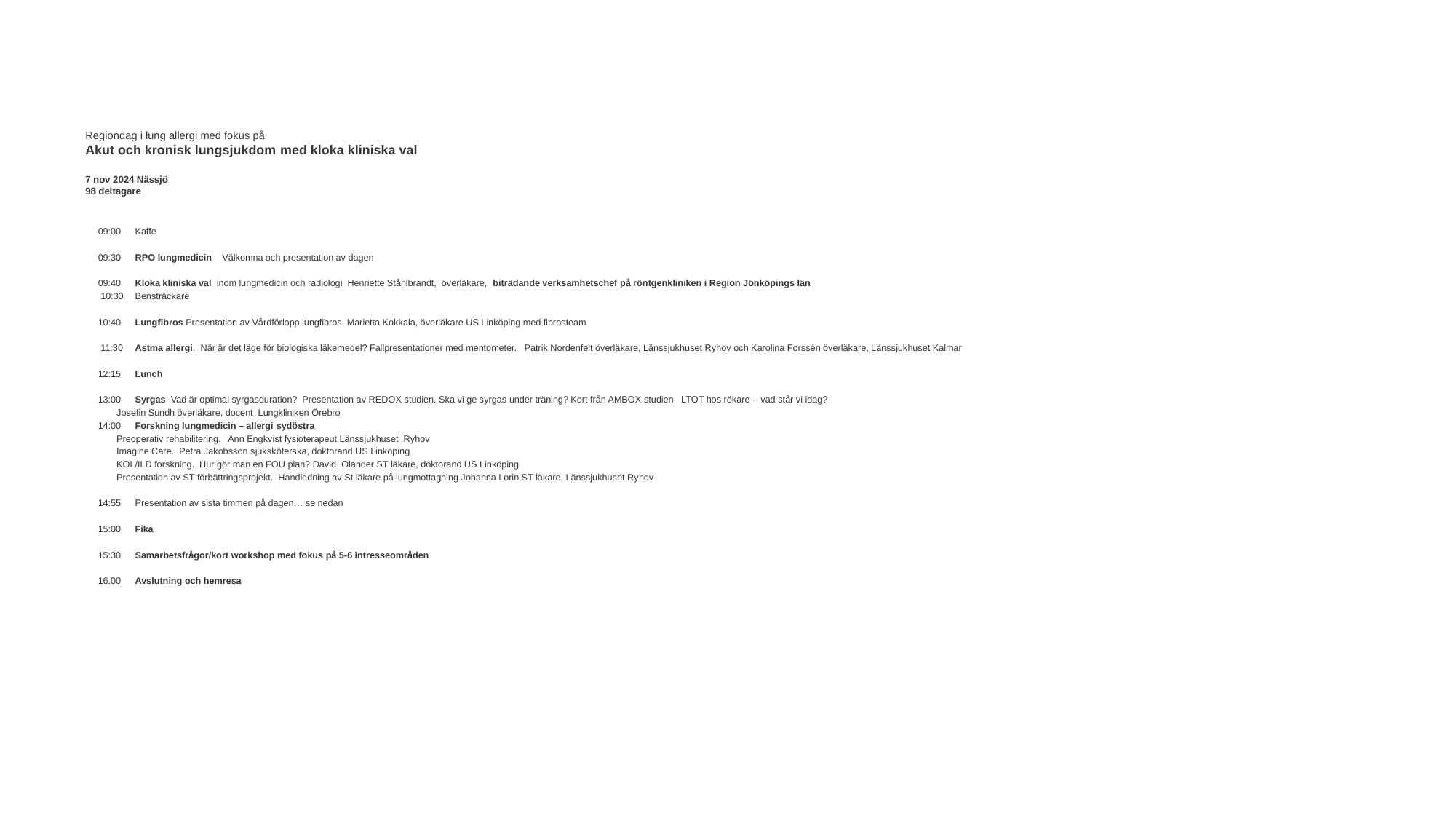

# Regiondag i lung allergi med fokus på Akut och kronisk lungsjukdom med kloka kliniska val 7 nov 2024 Nässjö 98 deltagare

09:00 	Kaffe

09:30	RPO lungmedicin    Välkomna och presentation av dagen

09:40	Kloka kliniska val  inom lungmedicin och radiologi  Henriette Ståhlbrandt,  överläkare,  biträdande verksamhetschef på röntgenkliniken i Region Jönköpings län
 10:30	Bensträckare

10:40	Lungfibros Presentation av Vårdförlopp lungfibros  Marietta Kokkala, överläkare US Linköping med fibrosteam

 11:30	Astma allergi.  När är det läge för biologiska läkemedel? Fallpresentationer med mentometer.   Patrik Nordenfelt överläkare, Länssjukhuset Ryhov och Karolina Forssén överläkare, Länssjukhuset Kalmar

12:15	Lunch

13:00	Syrgas  Vad är optimal syrgasduration?  Presentation av REDOX studien. Ska vi ge syrgas under träning? Kort från AMBOX studien   LTOT hos rökare -  vad står vi idag?
		Josefin Sundh överläkare, docent  Lungkliniken Örebro
14:00	Forskning lungmedicin – allergi sydöstra
		Preoperativ rehabilitering.   Ann Engkvist fysioterapeut Länssjukhuset  Ryhov
		Imagine Care.  Petra Jakobsson sjuksköterska, doktorand US Linköping
		KOL/ILD forskning.  Hur gör man en FOU plan? David  Olander ST läkare, doktorand US Linköping
		Presentation av ST förbättringsprojekt.  Handledning av St läkare på lungmottagning Johanna Lorin ST läkare, Länssjukhuset Ryhov

14:55	Presentation av sista timmen på dagen… se nedan

15:00 	Fika

15:30	Samarbetsfrågor/kort workshop med fokus på 5-6 intresseområden

16.00		Avslutning och hemresa